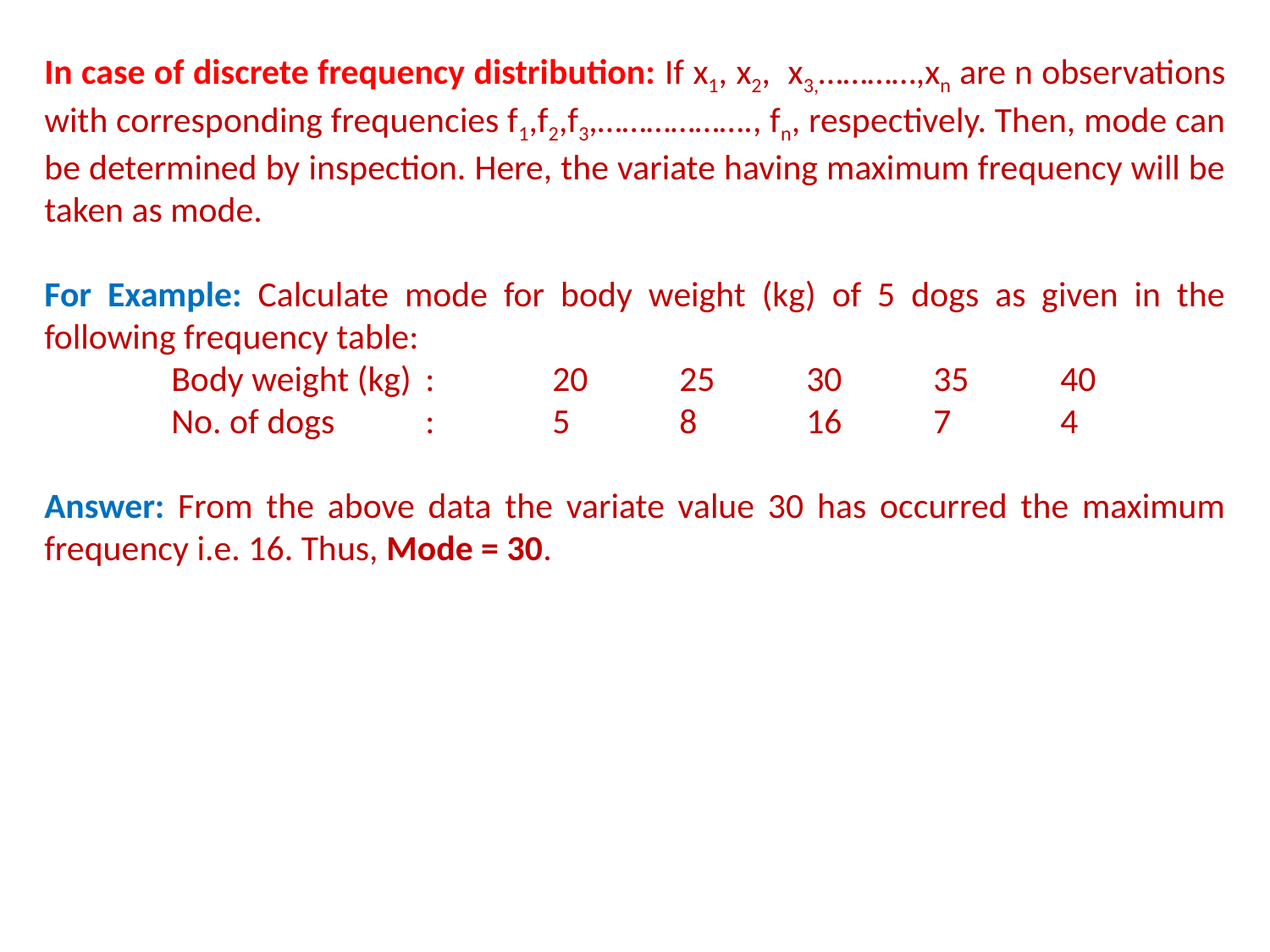

In case of discrete frequency distribution: If x1, x2,  x3,…………,xn are n observations with corresponding frequencies f1,f2,f3,………………., fn, respectively. Then, mode can be determined by inspection. Here, the variate having maximum frequency will be taken as mode.

For Example: Calculate mode for body weight (kg) of 5 dogs as given in the following frequency table:
	Body weight (kg)	:	20	25	30	35	40
	No. of dogs	:	5	8	16	7	4

Answer: From the above data the variate value 30 has occurred the maximum frequency i.e. 16. Thus, Mode = 30.